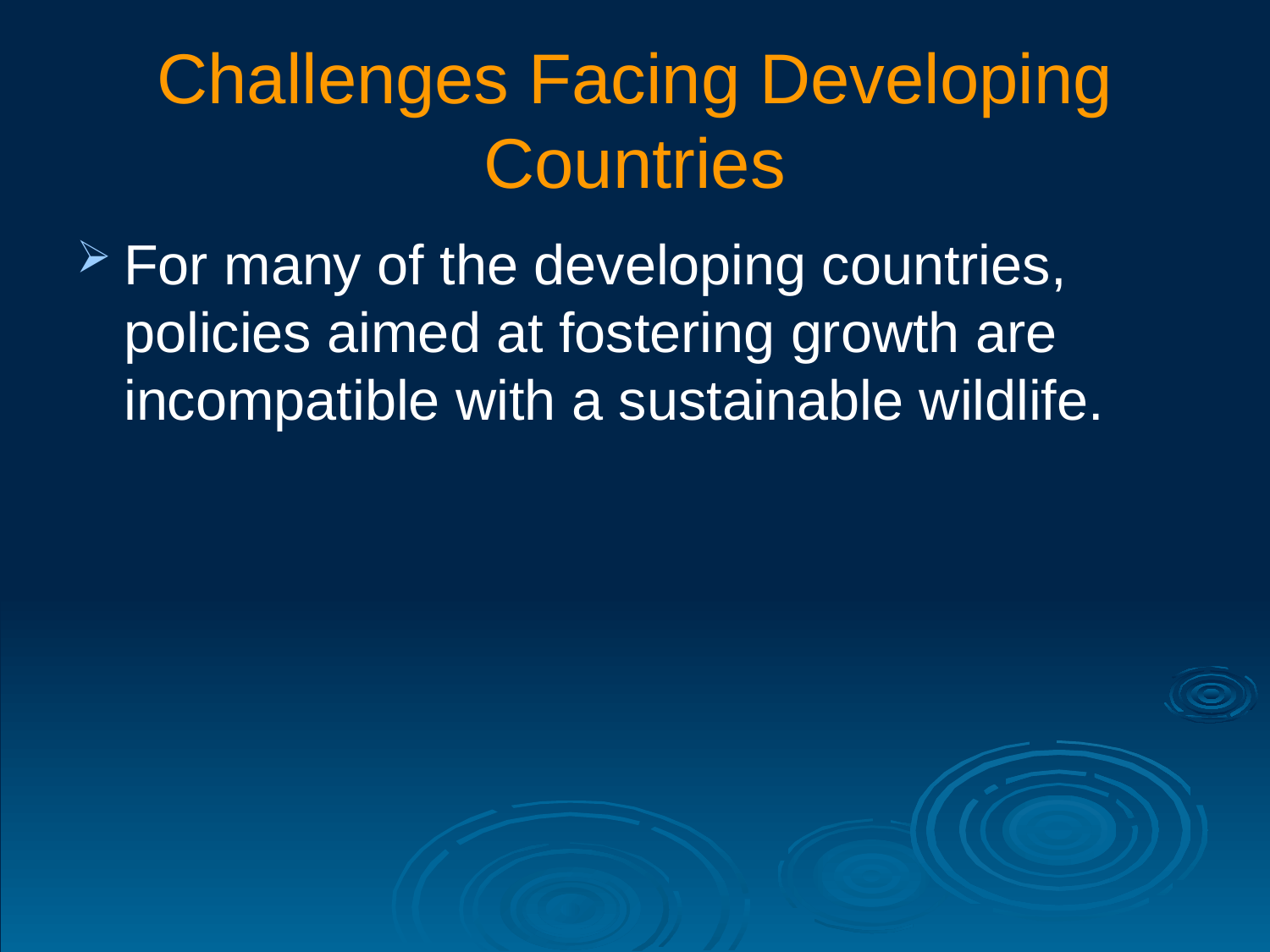

# Challenges Facing Developing Countries
For many of the developing countries, policies aimed at fostering growth are incompatible with a sustainable wildlife.